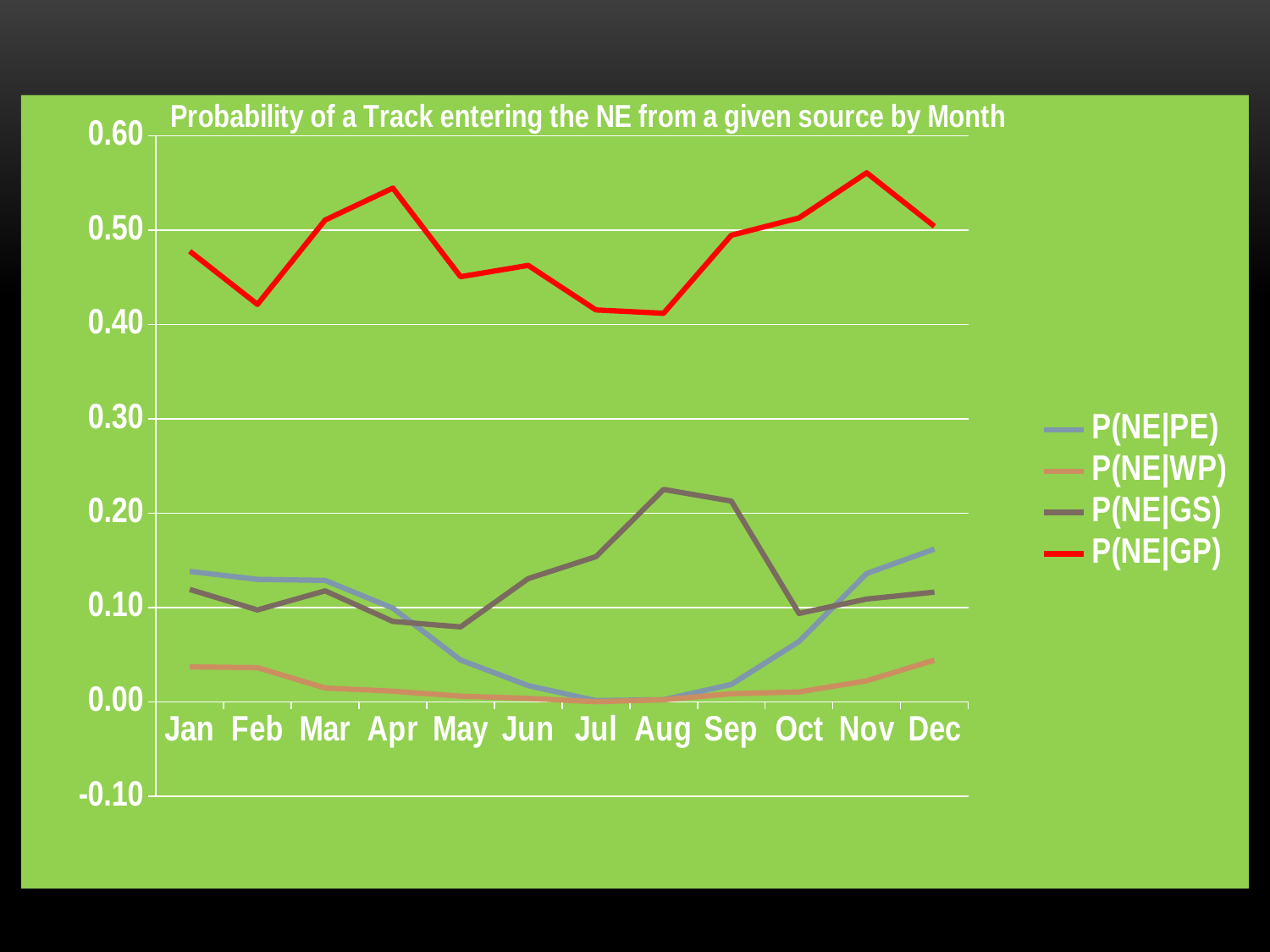

### Chart: Probability of a Track entering the NE from a given source by Month

| Category | P(NE|PE) | P(NE|WP) | P(NE|GS) | P(NE|GP) |
|---|---|---|---|---|
| Jan | 0.13843276316806 | 0.0372307679986803 | 0.119268133455849 | 0.47778852504364 |
| Feb | 0.129998091625439 | 0.0364157660923487 | 0.097560773834131 | 0.421457146277722 |
| Mar | 0.128860333937685 | 0.0148638665787717 | 0.117791984999298 | 0.510853075828493 |
| Apr | 0.0994336809139743 | 0.0114328317935753 | 0.0854150343395077 | 0.544705617115102 |
| May | 0.0444831300612102 | 0.00618974209546108 | 0.0795828358988903 | 0.45078330611785 |
| Jun | 0.0173523970435563 | 0.00384575181227919 | 0.130795601138903 | 0.462773514950393 |
| Jul | 0.00150356560264813 | 0.000297577829998909 | 0.154052376922739 | 0.41555691128917 |
| Aug | 0.0024412118562657 | 0.00236189880372305 | 0.225341807377986 | 0.412013611151436 |
| Sep | 0.0186349239149511 | 0.00879536965047779 | 0.212936886556535 | 0.49468978877977 |
| Oct | 0.0640843179538888 | 0.0106431315347053 | 0.0938898930942365 | 0.51308138795306 |
| Nov | 0.136169050310525 | 0.0224631559726753 | 0.109132423200716 | 0.56090719354483 |
| Dec | 0.162102229862159 | 0.0444184937383213 | 0.116430187423678 | 0.504192409073829 |